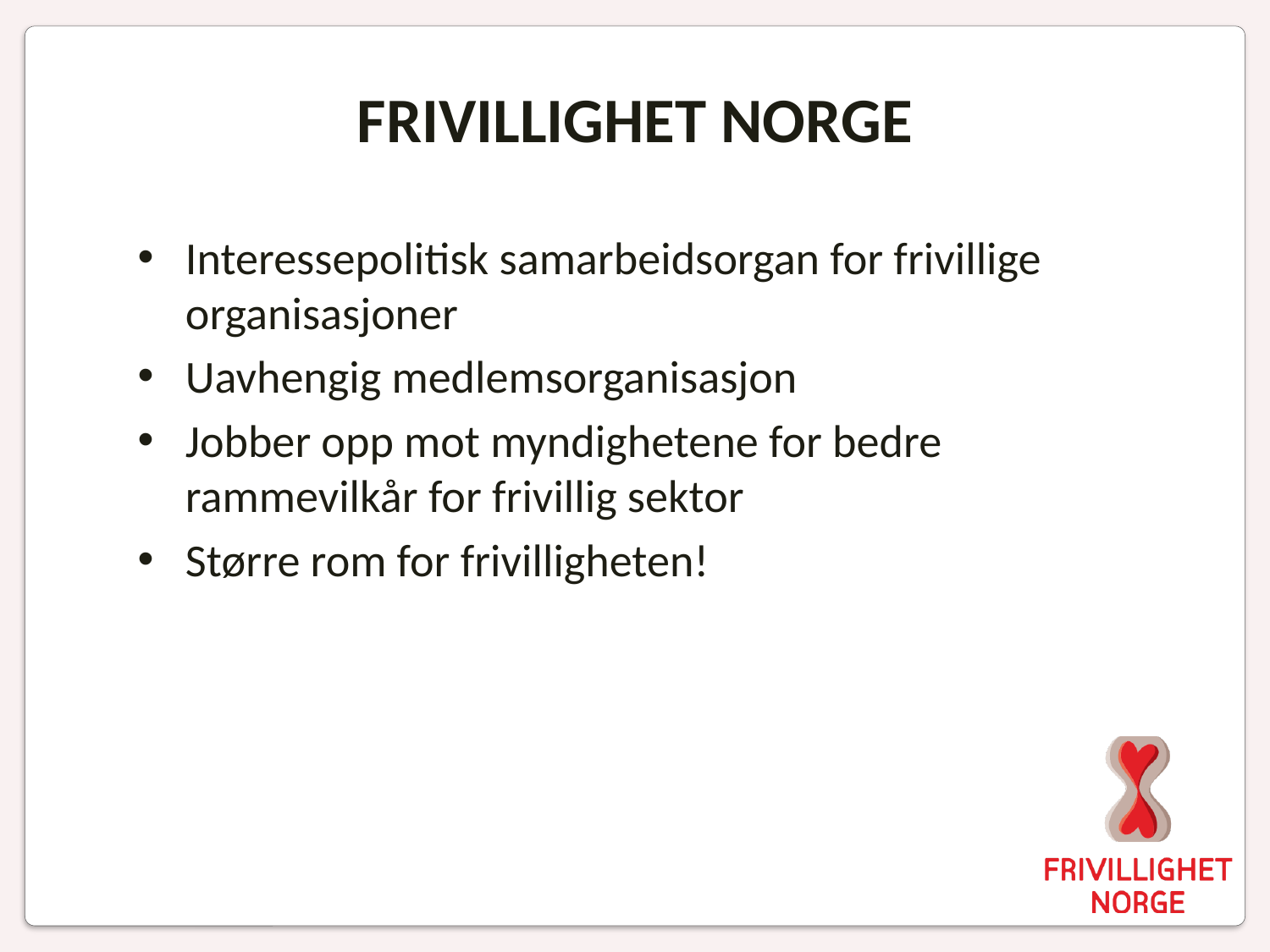

# FRIVILLIGHET NORGE
Interessepolitisk samarbeidsorgan for frivillige organisasjoner
Uavhengig medlemsorganisasjon
Jobber opp mot myndighetene for bedre rammevilkår for frivillig sektor
Større rom for frivilligheten!